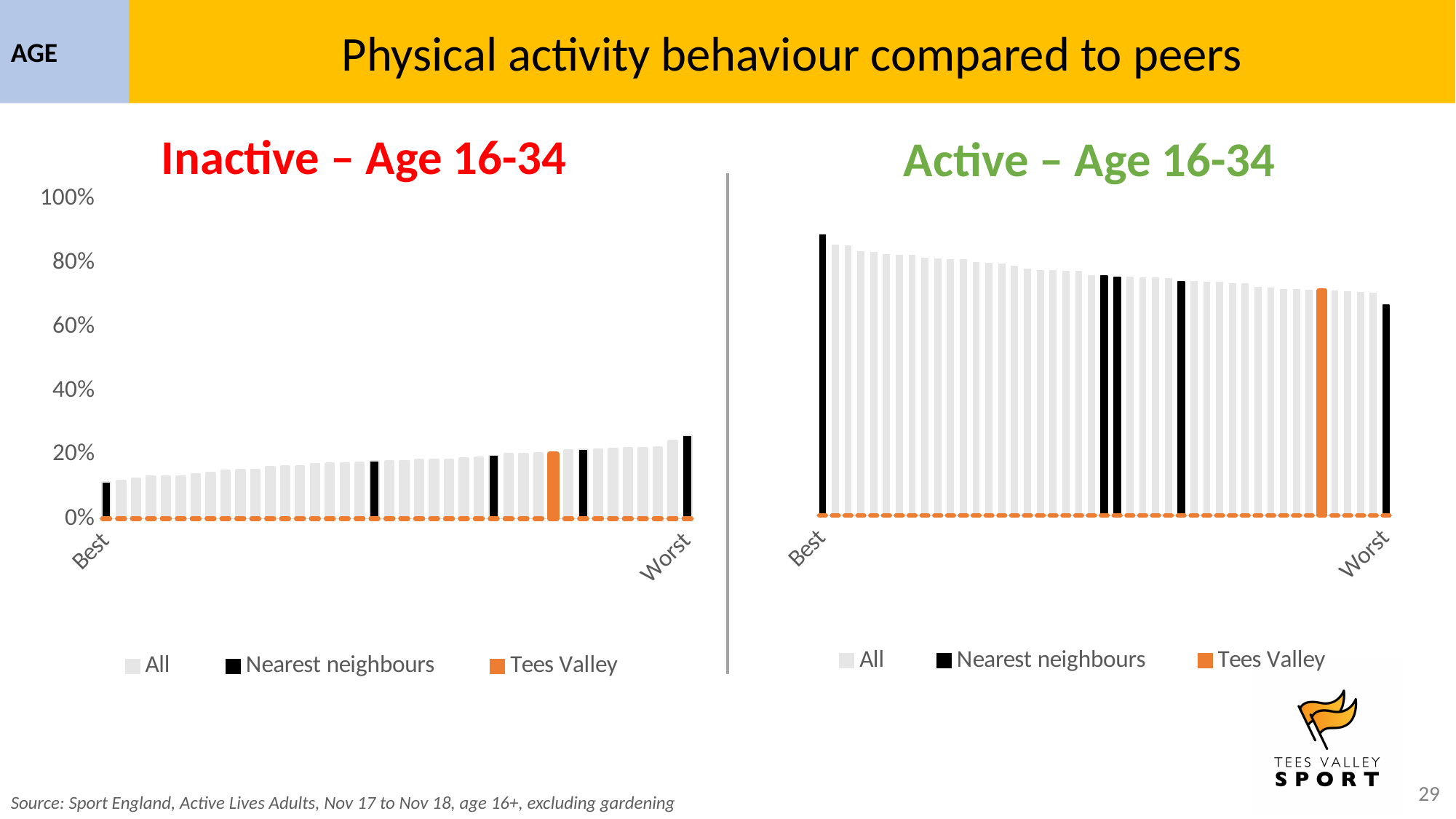

AGE
Physical activity behaviour compared to peers
Inactive – Age 16-34
Active – Age 16-34

### Chart

| Category | All | max/ min | Nearest neighbours | Tees Valley |
|---|---|---|---|---|
| Worst | 0.624 | 0.624 | 0.624 | 0.0 |
|  | 0.66 | None | 0.0 | 0.0 |
|  | 0.663 | None | 0.0 | 0.0 |
|  | 0.664 | None | 0.0 | 0.0 |
|  | 0.667 | None | 0.0 | 0.0 |
|  | 0.668 | None | 0.0 | 0.668 |
|  | 0.67 | None | 0.0 | 0.0 |
|  | 0.671 | None | 0.0 | 0.0 |
|  | 0.672 | None | 0.0 | 0.0 |
|  | 0.675 | None | 0.0 | 0.0 |
|  | 0.678 | None | 0.0 | 0.0 |
|  | 0.689 | None | 0.0 | 0.0 |
|  | 0.689 | None | 0.0 | 0.0 |
|  | 0.692 | None | 0.0 | 0.0 |
|  | 0.692 | None | 0.0 | 0.0 |
|  | 0.694 | None | 0.0 | 0.0 |
|  | 0.694 | None | 0.694 | 0.0 |
|  | 0.703 | None | 0.0 | 0.0 |
|  | 0.706 | None | 0.0 | 0.0 |
|  | 0.706 | None | 0.0 | 0.0 |
|  | 0.707 | None | 0.0 | 0.0 |
|  | 0.707 | None | 0.707 | 0.0 |
|  | 0.711 | None | 0.711 | 0.0 |
|  | 0.712 | None | 0.0 | 0.0 |
|  | 0.725 | None | 0.0 | 0.0 |
|  | 0.726 | None | 0.0 | 0.0 |
|  | 0.727 | None | 0.0 | 0.0 |
|  | 0.728 | None | 0.0 | 0.0 |
|  | 0.732 | None | 0.0 | 0.0 |
|  | 0.74 | None | 0.0 | 0.0 |
|  | 0.747 | None | 0.0 | 0.0 |
|  | 0.75 | None | 0.0 | 0.0 |
|  | 0.752 | None | 0.0 | 0.0 |
|  | 0.759 | None | 0.0 | 0.0 |
|  | 0.76 | None | 0.0 | 0.0 |
|  | 0.763 | None | 0.0 | 0.0 |
|  | 0.765 | None | 0.0 | 0.0 |
|  | 0.772 | None | 0.0 | 0.0 |
|  | 0.772 | None | 0.0 | 0.0 |
|  | 0.775 | None | 0.0 | 0.0 |
|  | 0.781 | None | 0.0 | 0.0 |
|  | 0.783 | None | 0.0 | 0.0 |
|  | 0.8 | None | 0.0 | 0.0 |
|  | 0.803 | None | 0.0 | 0.0 |
| Best | 0.834 | 0.834 | 0.0 | 0.0 |

### Chart

| Category | All | max/ min | Nearest neighbours | Tees Valley |
|---|---|---|---|---|
| Best | 0.112 | 0.112 | 0.0 | 0.0 |
|  | 0.117 | None | 0.0 | 0.0 |
|  | 0.124 | None | 0.0 | 0.0 |
|  | 0.13 | None | 0.0 | 0.0 |
|  | 0.131 | None | 0.0 | 0.0 |
|  | 0.131 | None | 0.0 | 0.0 |
|  | 0.138 | None | 0.0 | 0.0 |
|  | 0.142 | None | 0.0 | 0.0 |
|  | 0.149 | None | 0.0 | 0.0 |
|  | 0.151 | None | 0.0 | 0.0 |
|  | 0.151 | None | 0.0 | 0.0 |
|  | 0.159 | None | 0.0 | 0.0 |
|  | 0.161 | None | 0.0 | 0.0 |
|  | 0.162 | None | 0.0 | 0.0 |
|  | 0.17 | None | 0.0 | 0.0 |
|  | 0.171 | None | 0.0 | 0.0 |
|  | 0.172 | None | 0.0 | 0.0 |
|  | 0.173 | None | 0.0 | 0.0 |
|  | 0.177 | None | 0.177 | 0.0 |
|  | 0.178 | None | 0.0 | 0.0 |
|  | 0.179 | None | 0.0 | 0.0 |
|  | 0.182 | None | 0.0 | 0.0 |
|  | 0.182 | None | 0.0 | 0.0 |
|  | 0.183 | None | 0.0 | 0.0 |
|  | 0.187 | None | 0.0 | 0.0 |
|  | 0.19 | None | 0.0 | 0.0 |
|  | 0.195 | None | 0.195 | 0.0 |
|  | 0.201 | None | 0.0 | 0.0 |
|  | 0.201 | None | 0.0 | 0.0 |
|  | 0.202 | None | 0.0 | 0.0 |
|  | 0.202 | None | 0.0 | 0.202 |
|  | 0.212 | None | 0.0 | 0.0 |
|  | 0.214 | None | 0.214 | 0.0 |
|  | 0.215 | None | 0.0 | 0.0 |
|  | 0.216 | None | 0.0 | 0.0 |
|  | 0.218 | None | 0.0 | 0.0 |
|  | 0.219 | None | 0.0 | 0.0 |
|  | 0.22 | None | 0.0 | 0.0 |
|  | 0.242 | None | 0.0 | 0.0 |
| Worst | 0.257 | 0.257 | 0.257 | 0.0 |
Source: Sport England, Active Lives Adults, Nov 17 to Nov 18, age 16+, excluding gardening